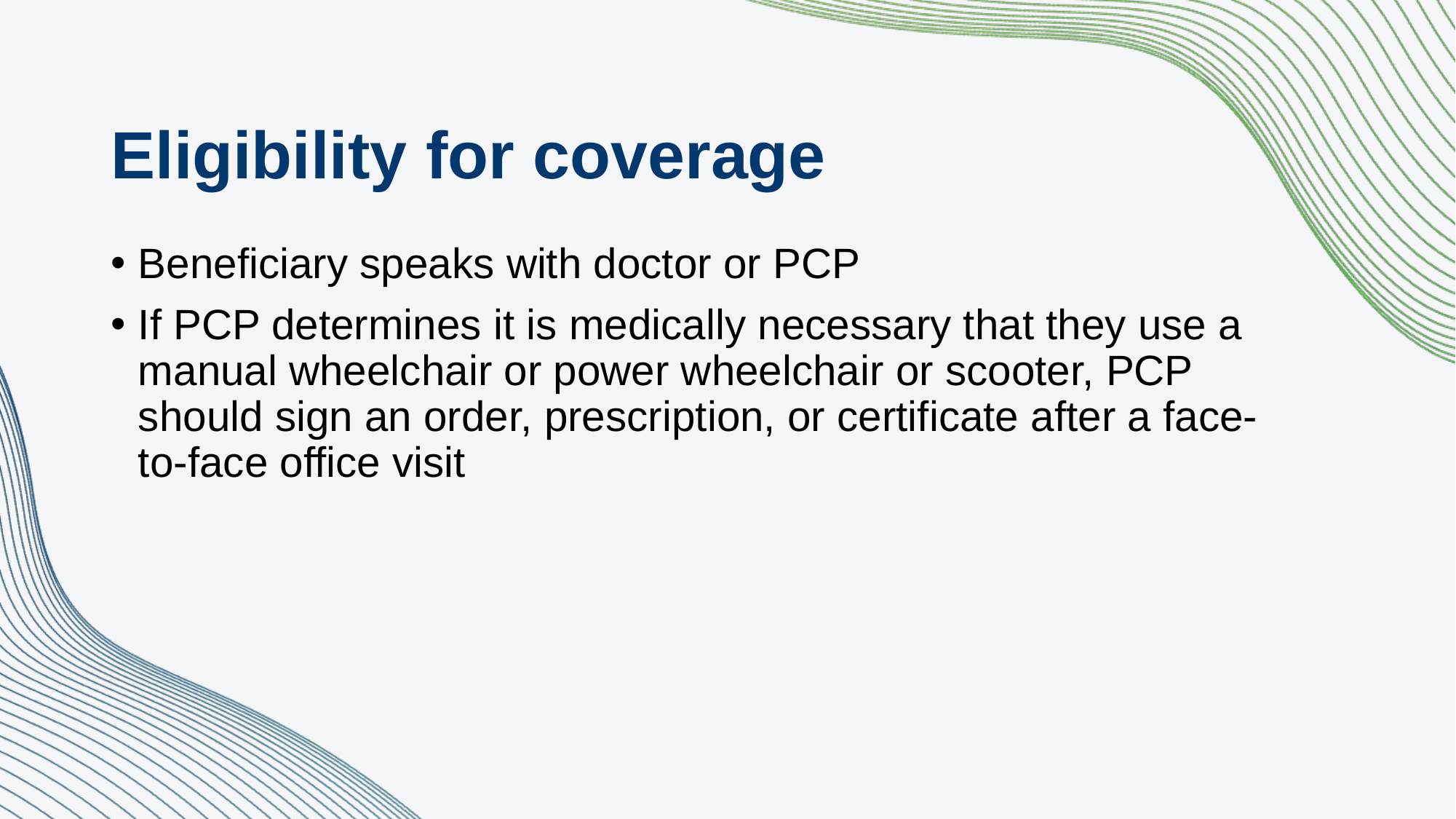

# Eligibility for coverage
Beneficiary speaks with doctor or PCP
If PCP determines it is medically necessary that they use a manual wheelchair or power wheelchair or scooter, PCP should sign an order, prescription, or certificate after a face-to-face office visit